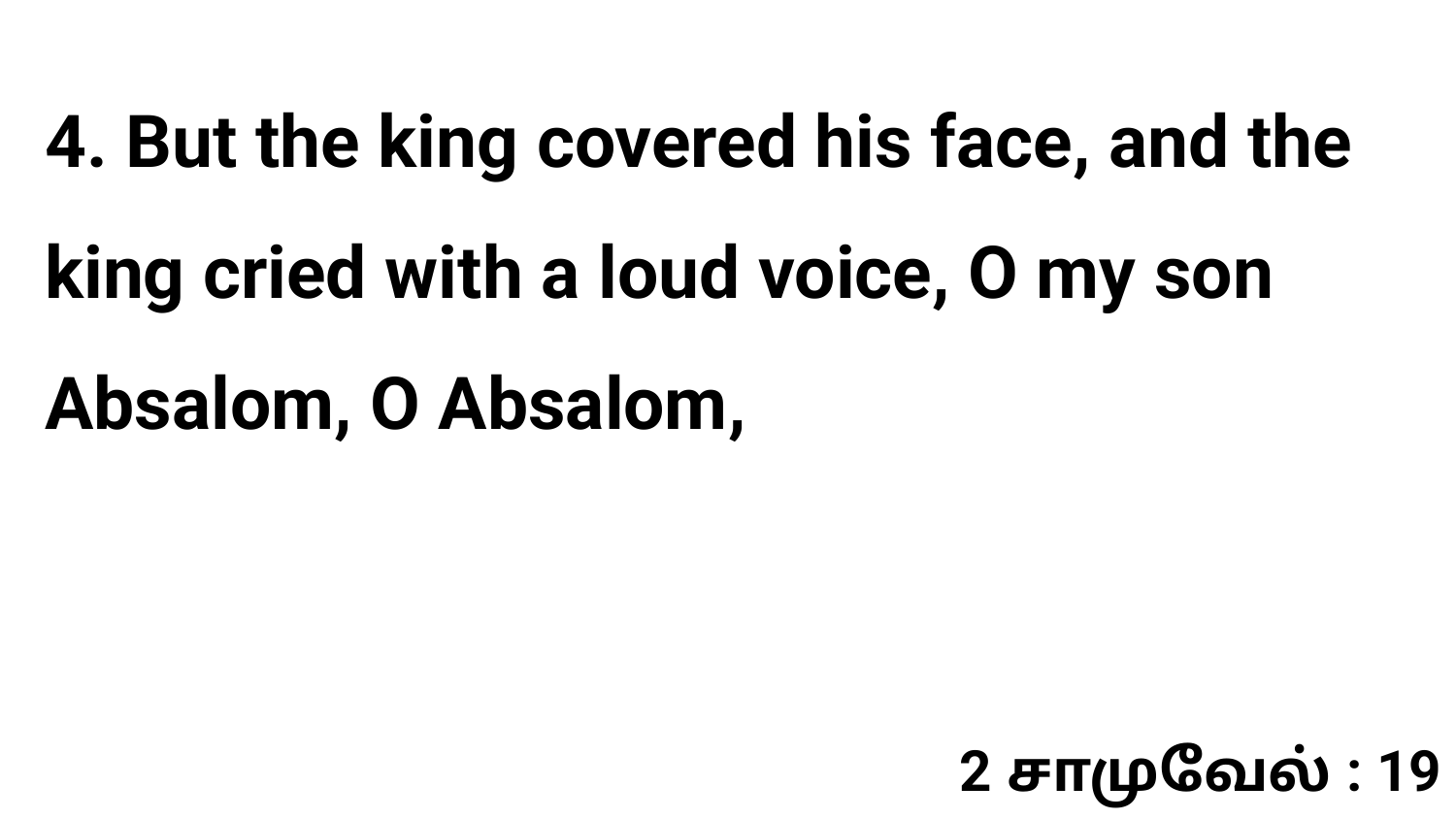

4. But the king covered his face, and the king cried with a loud voice, O my son Absalom, O Absalom,
2 சாமுவேல் : 19